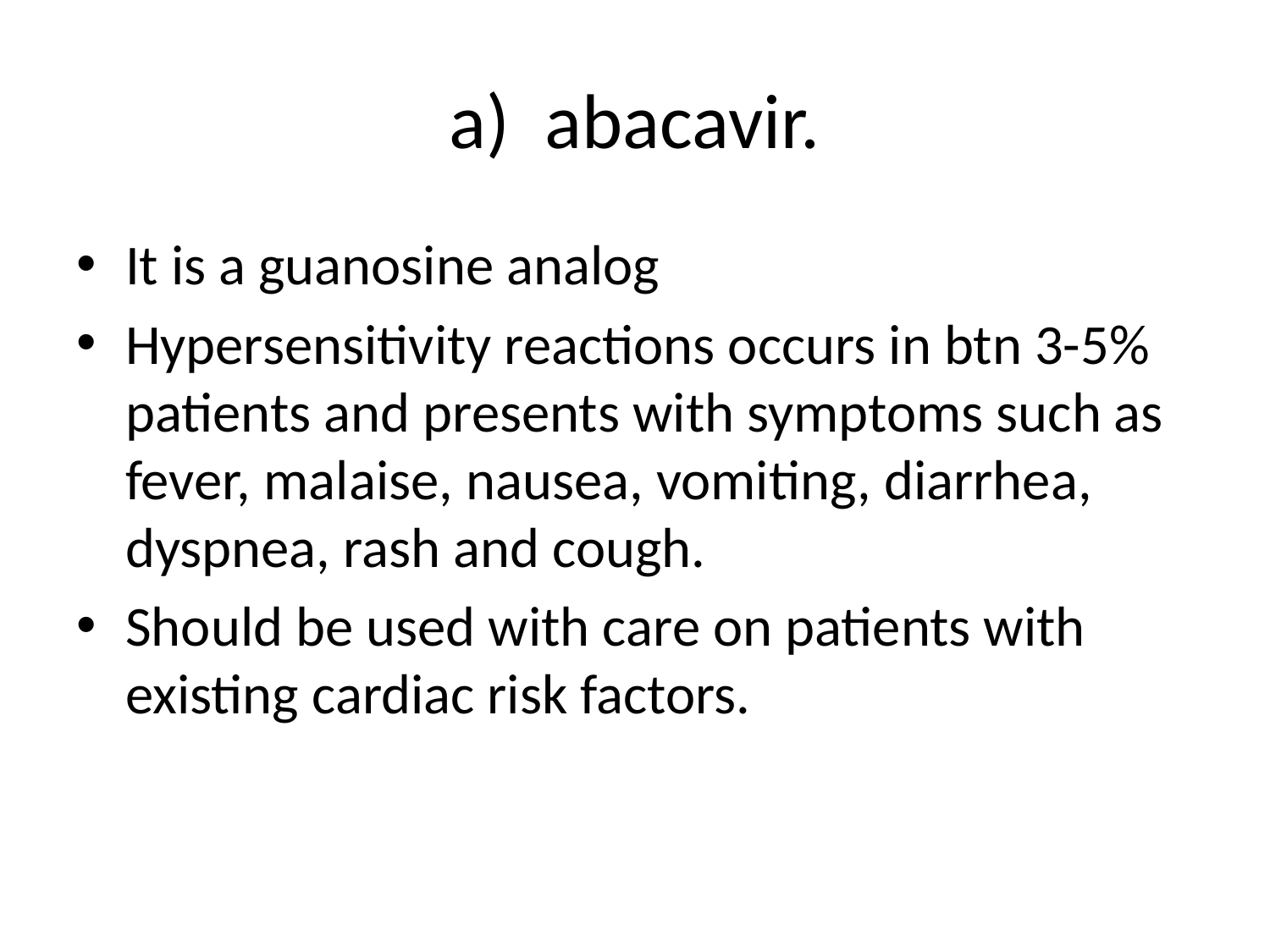

# a)  abacavir.
It is a guanosine analog
Hypersensitivity reactions occurs in btn 3-5% patients and presents with symptoms such as fever, malaise, nausea, vomiting, diarrhea, dyspnea, rash and cough.
Should be used with care on patients with existing cardiac risk factors.